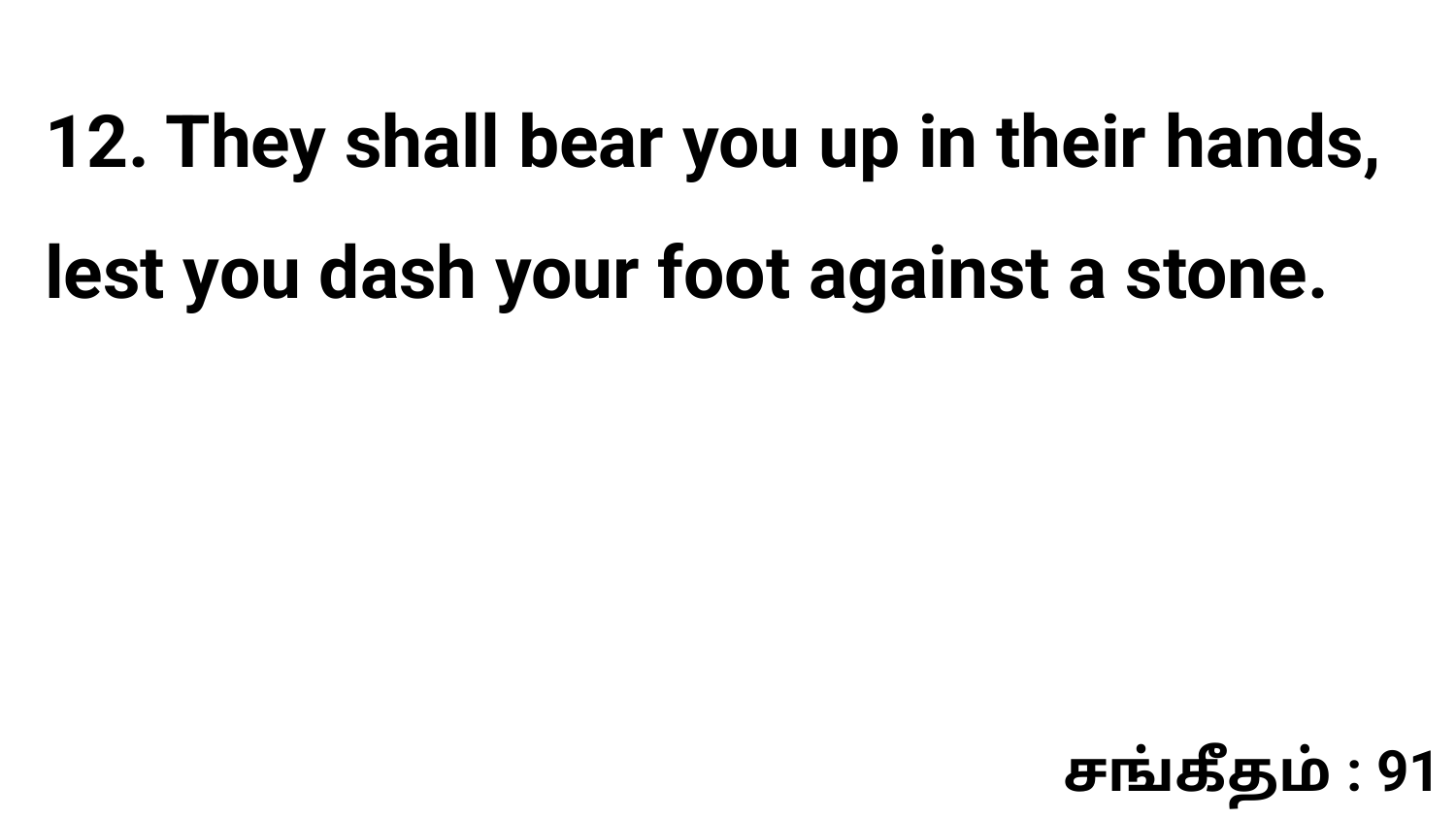

12. They shall bear you up in their hands, lest you dash your foot against a stone.
சங்கீதம் : 91